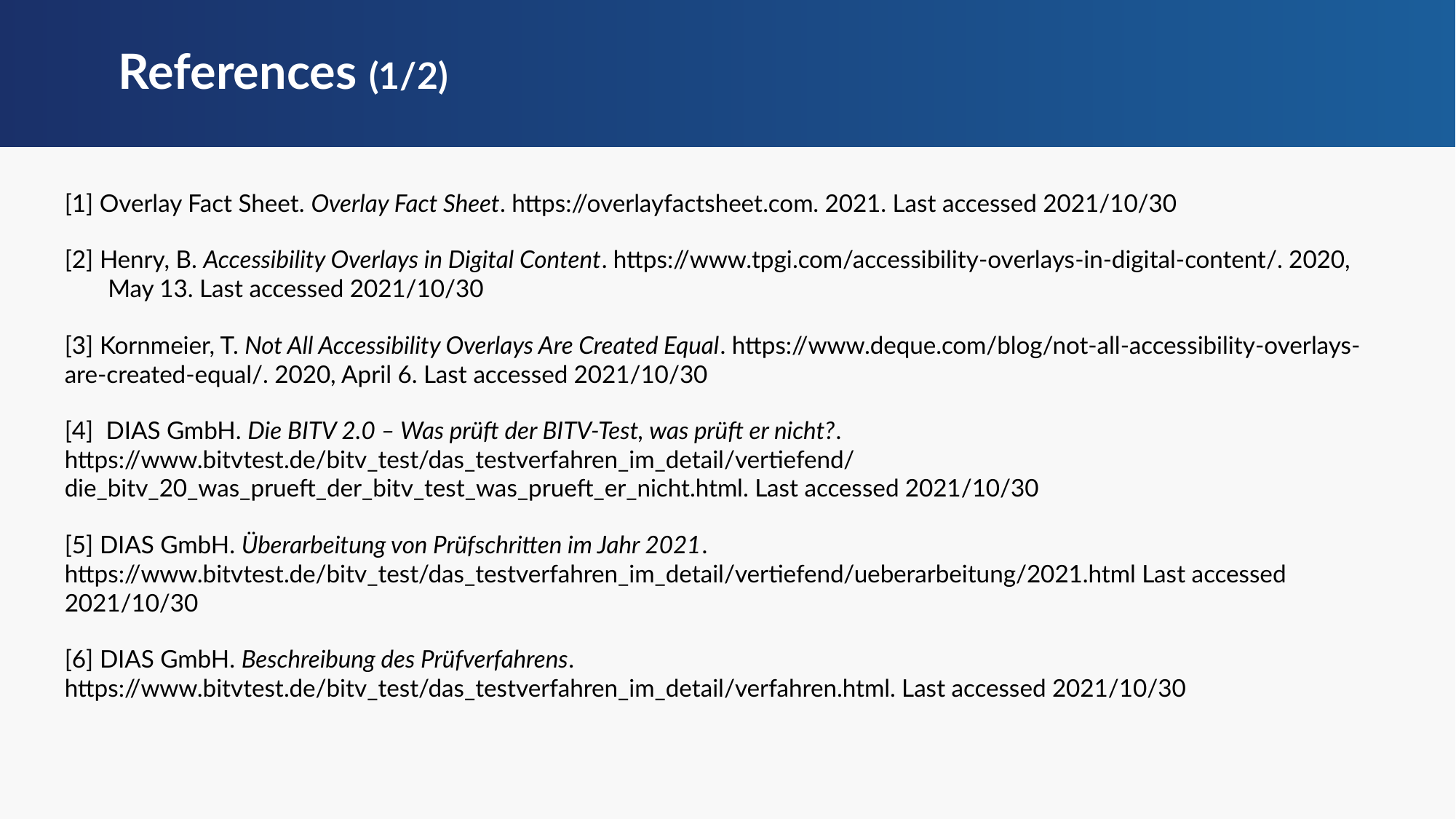

# References (1/2)
[1] Overlay Fact Sheet. Overlay Fact Sheet. https://overlayfactsheet.com. 2021. Last accessed 2021/10/30
[2] Henry, B. Accessibility Overlays in Digital Content. https://www.tpgi.com/accessibility-overlays-in-digital-content/. 2020,
       May 13. Last accessed 2021/10/30
[3] Kornmeier, T. Not All Accessibility Overlays Are Created Equal. https://www.deque.com/blog/not-all-accessibility-overlays- are-created-equal/. 2020, April 6. Last accessed 2021/10/30
[4]  DIAS GmbH. Die BITV 2.0 – Was prüft der BITV-Test, was prüft er nicht?. https://www.bitvtest.de/bitv_test/das_testverfahren_im_detail/vertiefend/ die_bitv_20_was_prueft_der_bitv_test_was_prueft_er_nicht.html. Last accessed 2021/10/30
[5] DIAS GmbH. Überarbeitung von Prüfschritten im Jahr 2021. https://www.bitvtest.de/bitv_test/das_testverfahren_im_detail/vertiefend/ueberarbeitung/2021.html Last accessed 2021/10/30
[6] DIAS GmbH. Beschreibung des Prüfverfahrens. https://www.bitvtest.de/bitv_test/das_testverfahren_im_detail/verfahren.html. Last accessed 2021/10/30